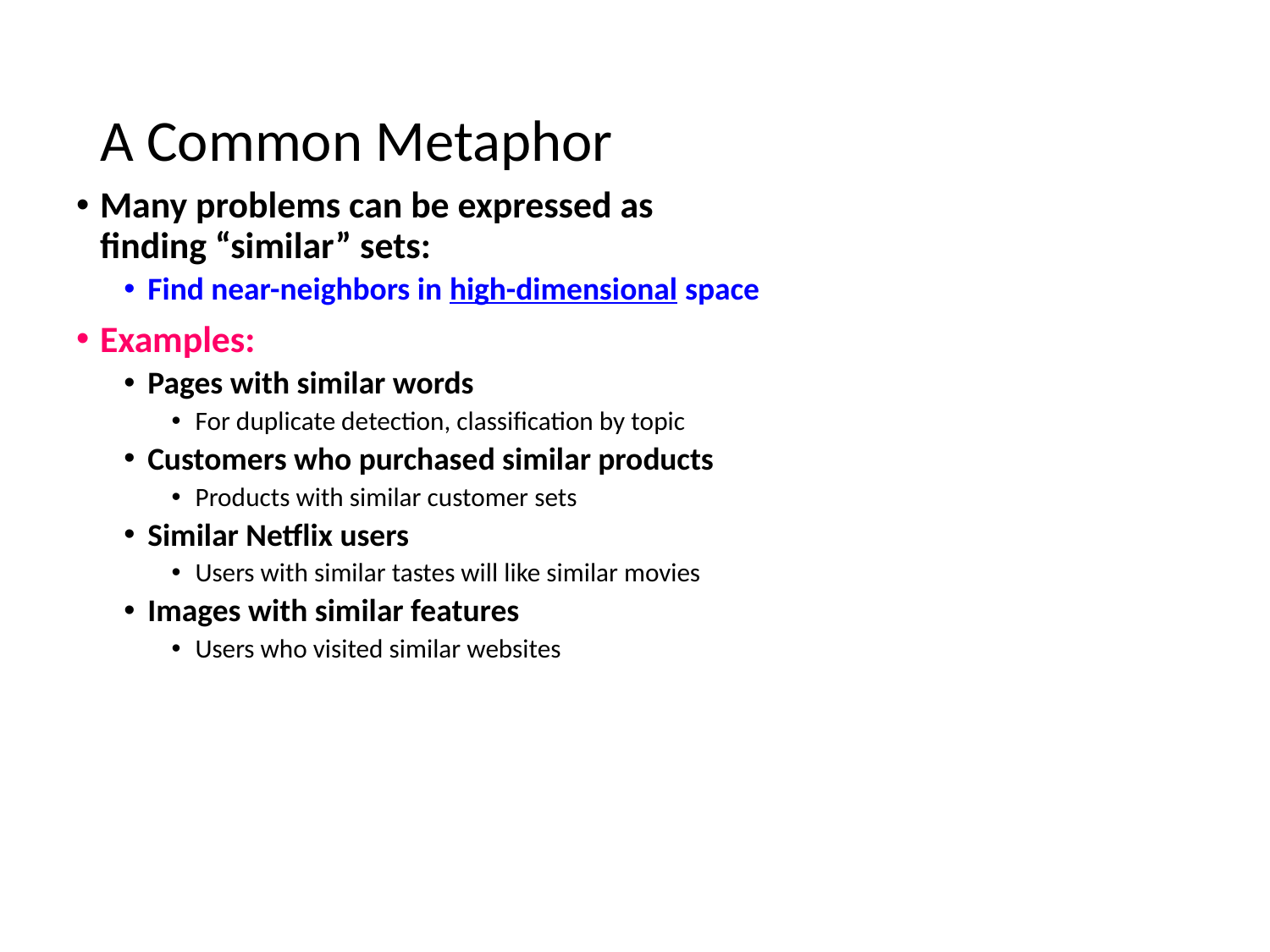

# A Common Metaphor
Many problems can be expressed as
finding “similar” sets:
Find near-neighbors in high-dimensional space
Examples:
Pages with similar words
For duplicate detection, classification by topic
Customers who purchased similar products
Products with similar customer sets
Similar Netflix users
Users with similar tastes will like similar movies
Images with similar features
Users who visited similar websites